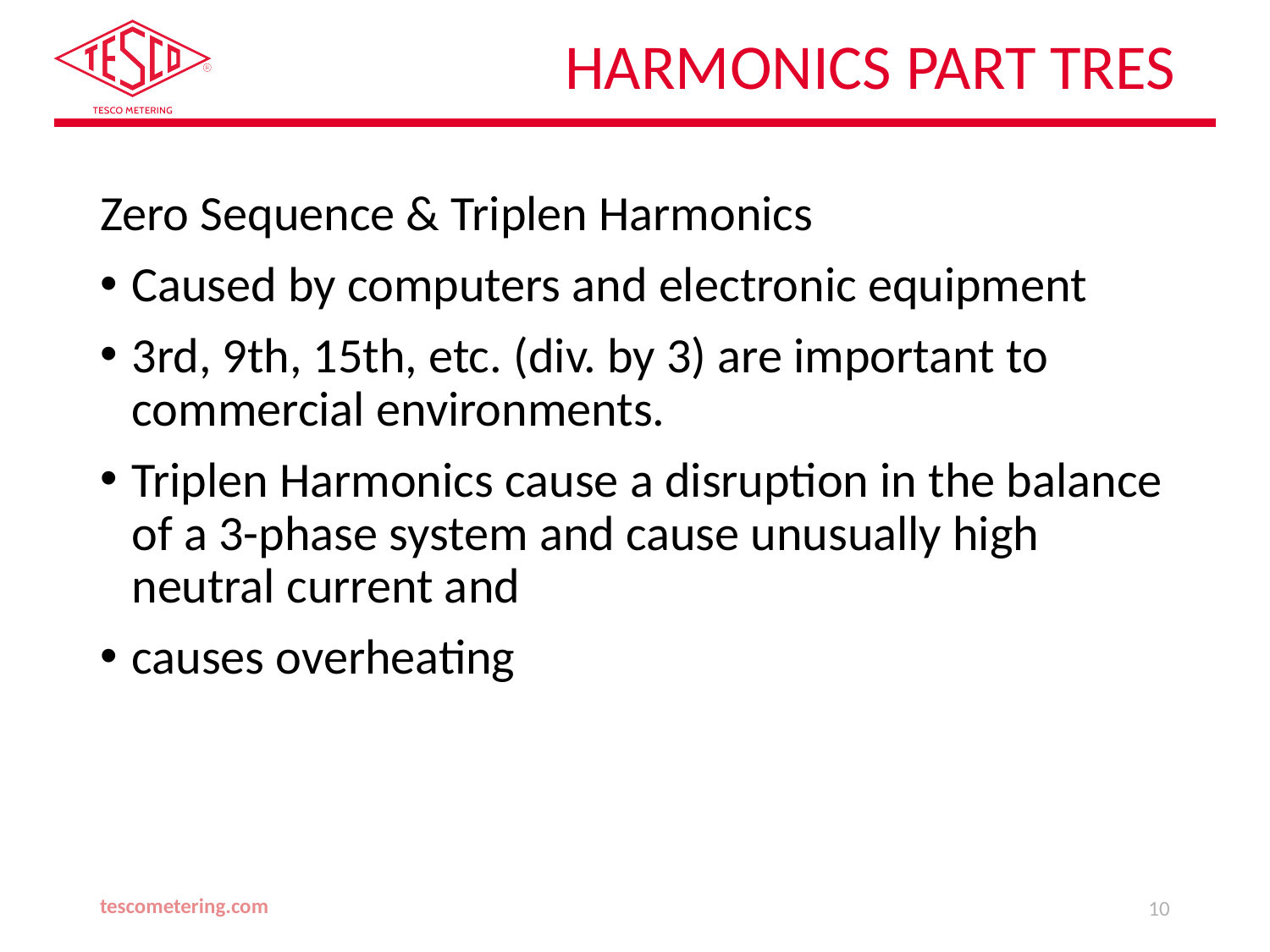

# Harmonics Part Tres
Zero Sequence & Triplen Harmonics
Caused by computers and electronic equipment
3rd, 9th, 15th, etc. (div. by 3) are important to commercial environments.
Triplen Harmonics cause a disruption in the balance of a 3-phase system and cause unusually high neutral current and
causes overheating
tescometering.com
10